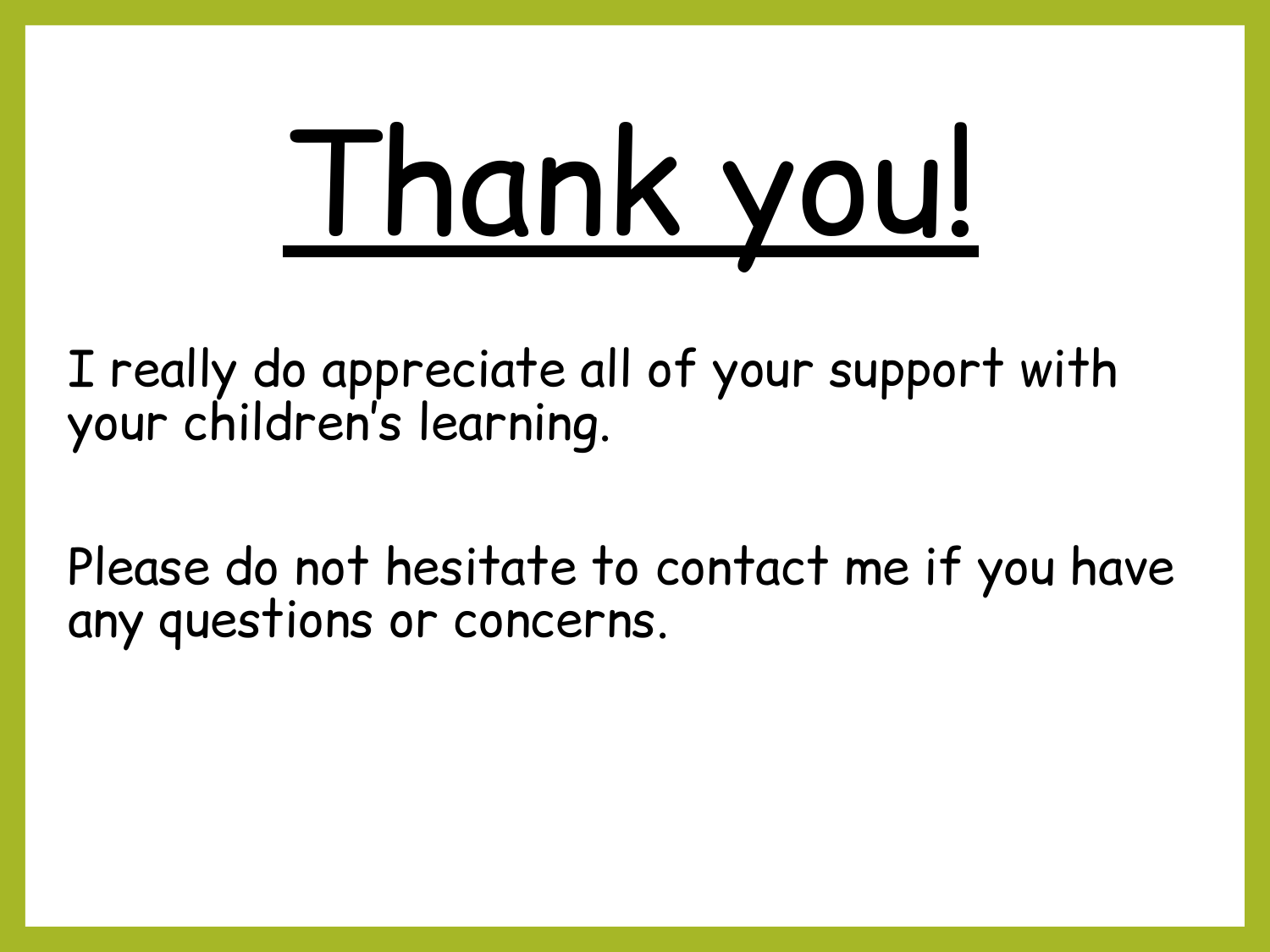

Thank you!
# I really do appreciate all of your support with your children’s learning. Please do not hesitate to contact me if you have any questions or concerns.